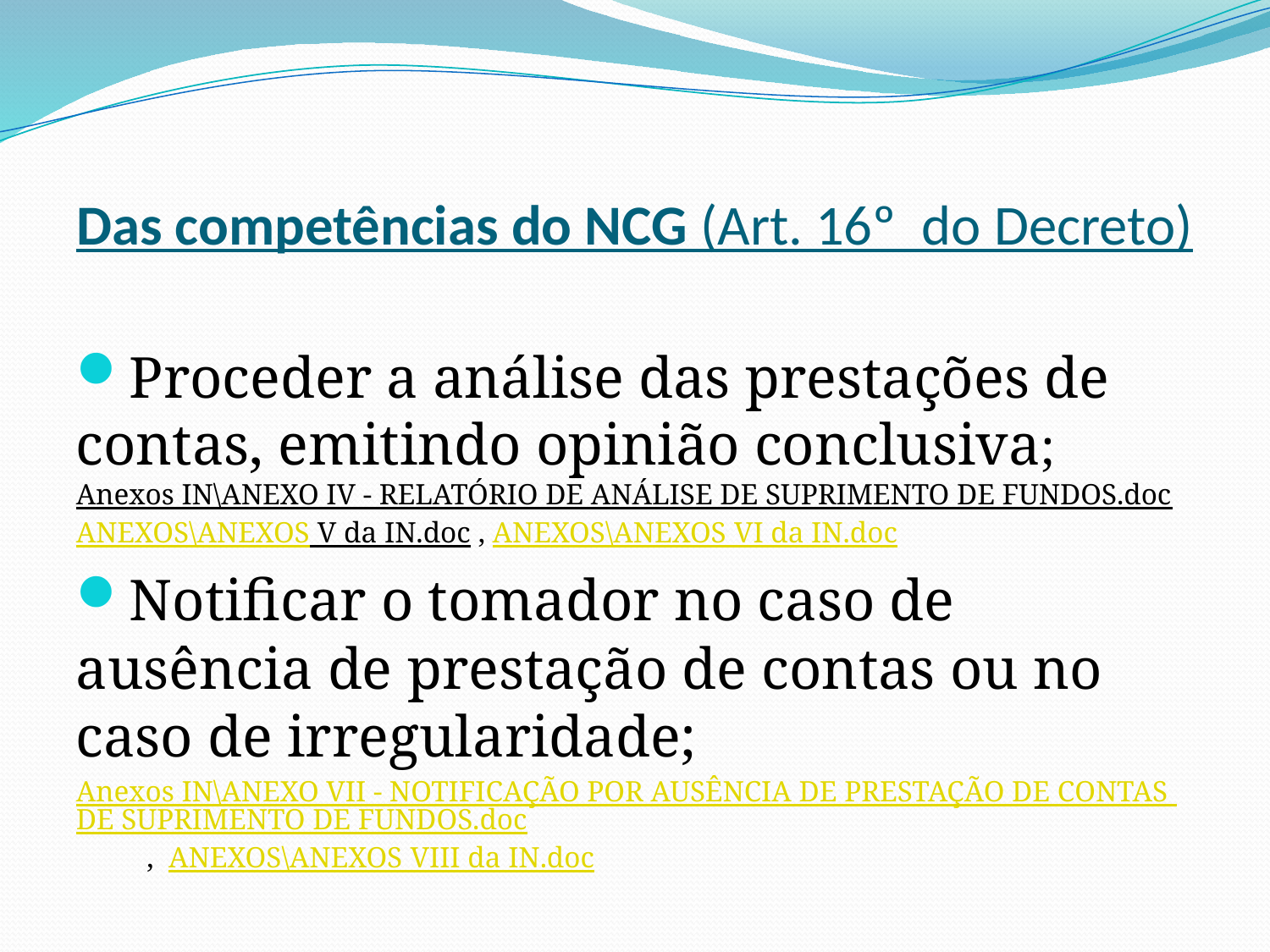

# Das competências do NCG (Art. 16º  do Decreto)

Proceder a análise das prestações de contas, emitindo opinião conclusiva; Anexos IN\ANEXO IV - RELATÓRIO DE ANÁLISE DE SUPRIMENTO DE FUNDOS.doc  ANEXOS\ANEXOS V da IN.doc , ANEXOS\ANEXOS VI da IN.doc
Notificar o tomador no caso de ausência de prestação de contas ou no caso de irregularidade;
Anexos IN\ANEXO VII - NOTIFICAÇÃO POR AUSÊNCIA DE PRESTAÇÃO DE CONTAS DE SUPRIMENTO DE FUNDOS.doc ,  ANEXOS\ANEXOS VIII da IN.doc